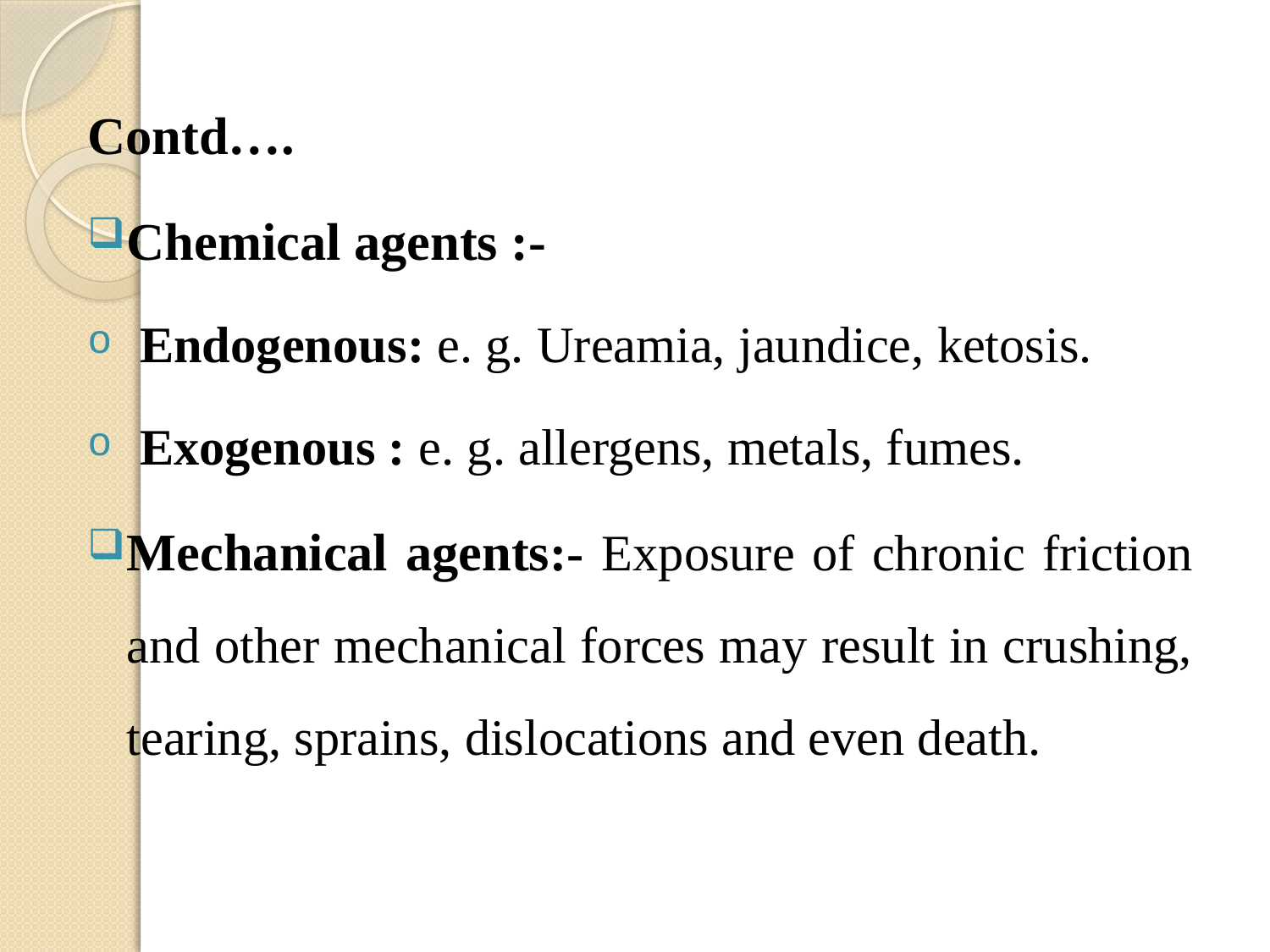

Contd….
Chemical agents :-
 Endogenous: e. g. Ureamia, jaundice, ketosis.
 Exogenous : e. g. allergens, metals, fumes.
Mechanical agents:- Exposure of chronic friction and other mechanical forces may result in crushing, tearing, sprains, dislocations and even death.